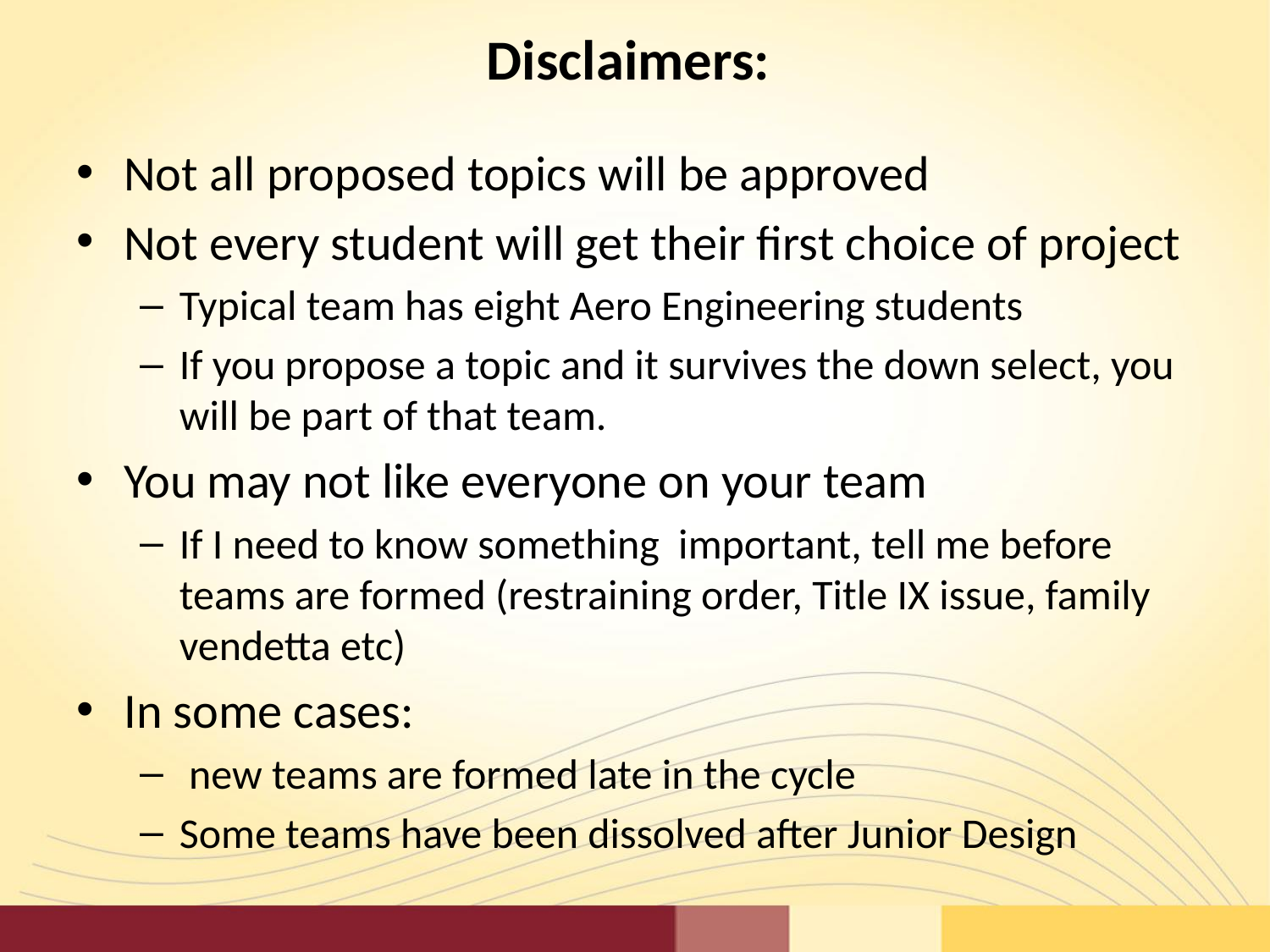

# Disclaimers:
Not all proposed topics will be approved
Not every student will get their first choice of project
Typical team has eight Aero Engineering students
If you propose a topic and it survives the down select, you will be part of that team.
You may not like everyone on your team
If I need to know something  important, tell me before teams are formed (restraining order, Title IX issue, family vendetta etc)
In some cases:
 new teams are formed late in the cycle
Some teams have been dissolved after Junior Design